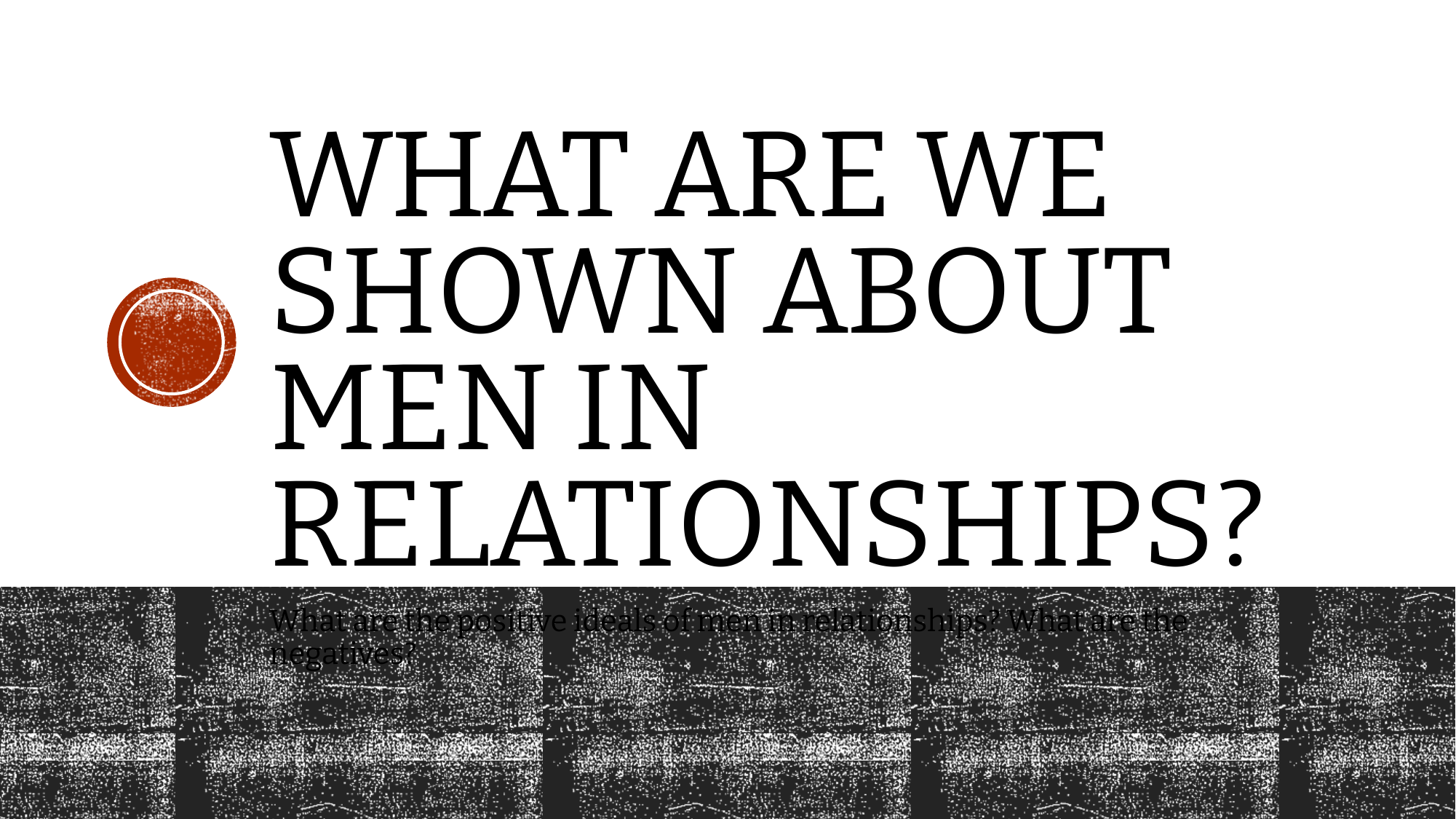

# What Are we shown about men in relationships?
What are the positive ideals of men in relationships? What are the negatives?